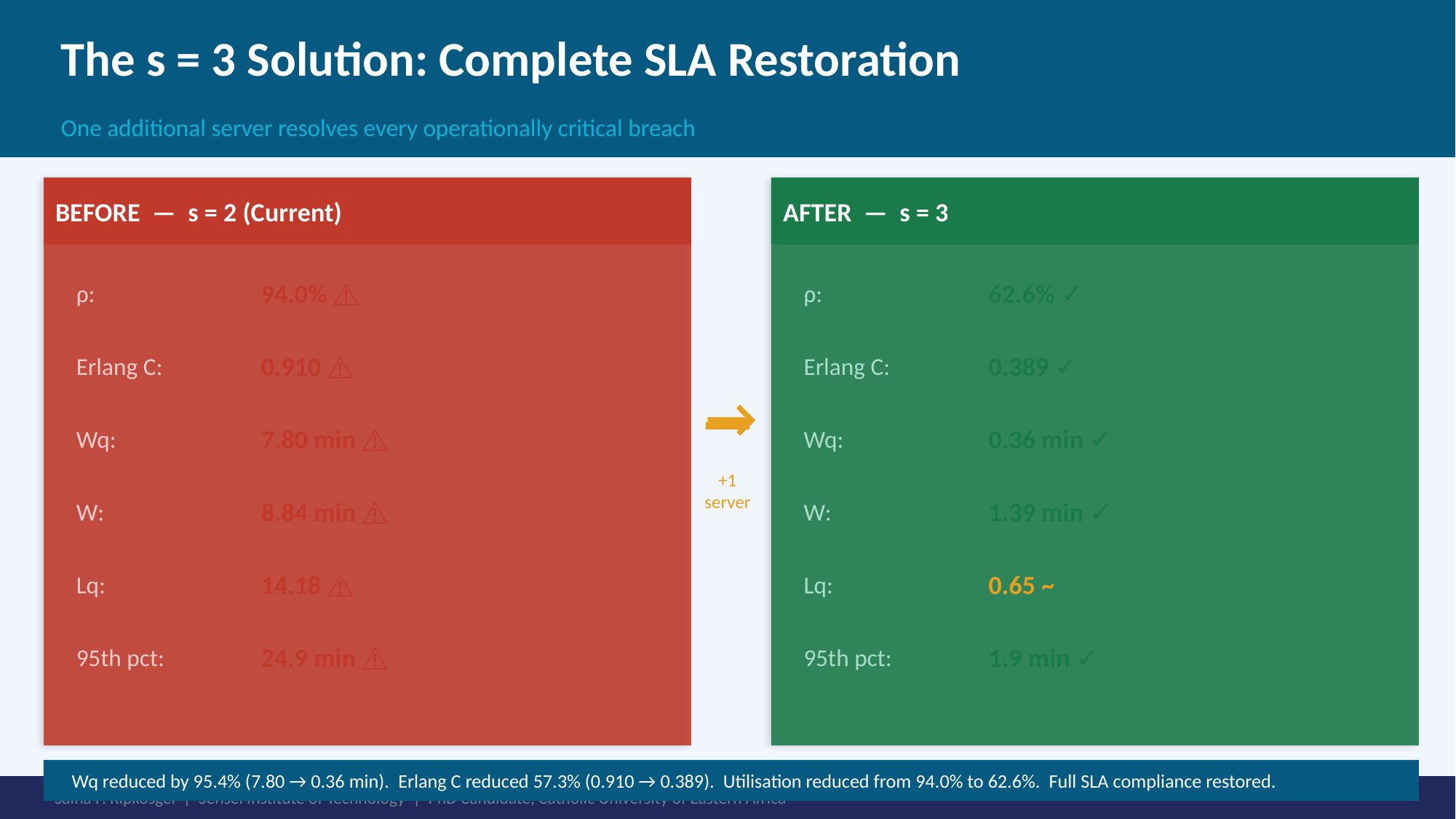

The s = 3 Solution: Complete SLA Restoration
One additional server resolves every operationally critical breach

BEFORE  —  s = 2 (Current)
AFTER  —  s = 3
ρ:
94.0% ⚠
ρ:
62.6% ✓
Erlang C:
0.910 ⚠
Erlang C:
0.389 ✓
→
Wq:
7.80 min ⚠
Wq:
0.36 min ✓

+1
server
W:
8.84 min ⚠
W:
1.39 min ✓
Lq:
14.18 ⚠
Lq:
0.65 ~
95th pct:
24.9 min ⚠
95th pct:
1.9 min ✓

Wq reduced by 95.4% (7.80 → 0.36 min).  Erlang C reduced 57.3% (0.910 → 0.389).  Utilisation reduced from 94.0% to 62.6%.  Full SLA compliance restored.

Saina P. Kipkosgei  |  Sensei Institute of Technology  |  PhD Candidate, Catholic University of Eastern Africa